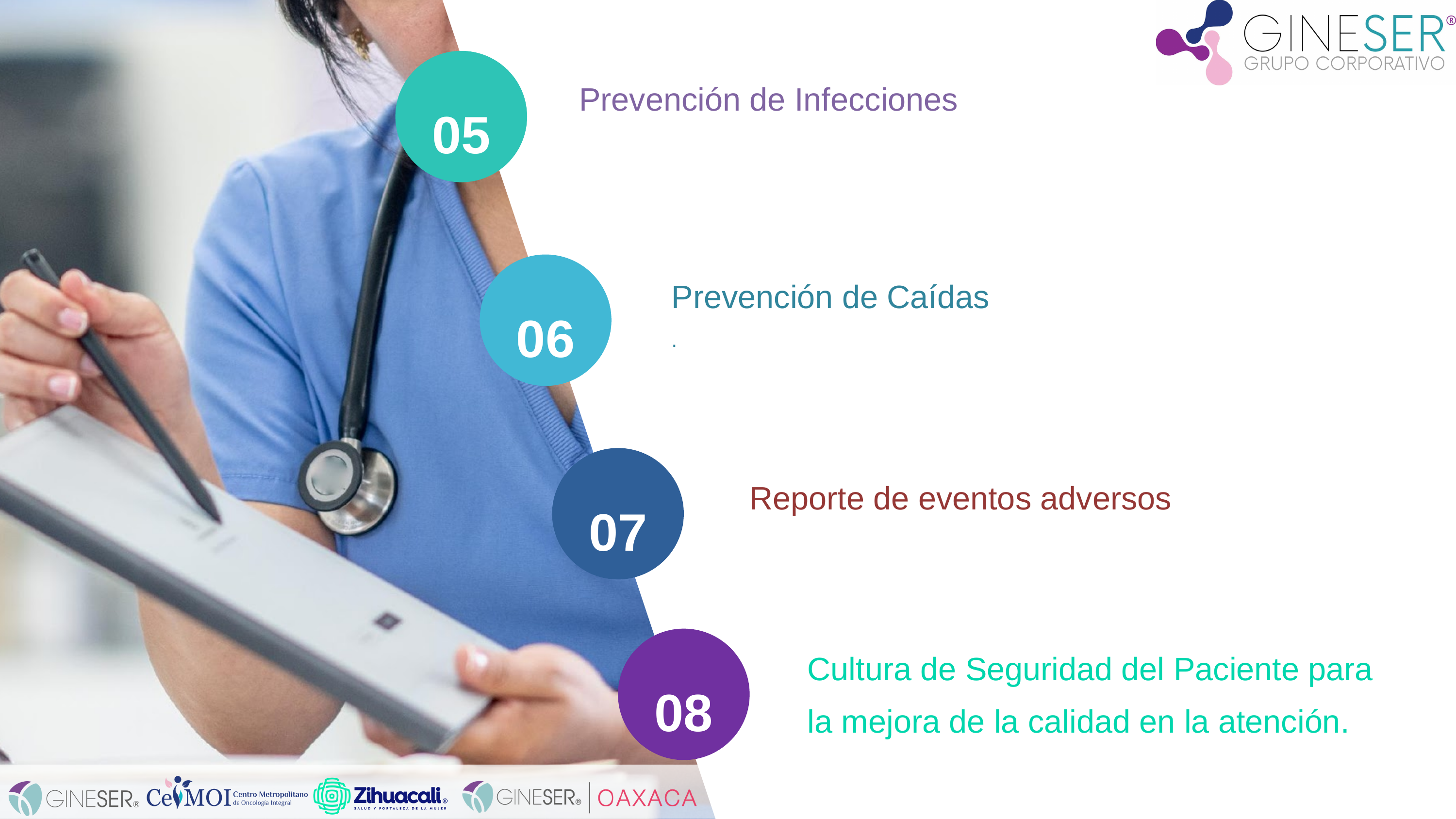

05
Prevención de Infecciones

06
Prevención de Caídas
.

07
Reporte de eventos adversos

08
Cultura de Seguridad del Paciente para la mejora de la calidad en la atención.